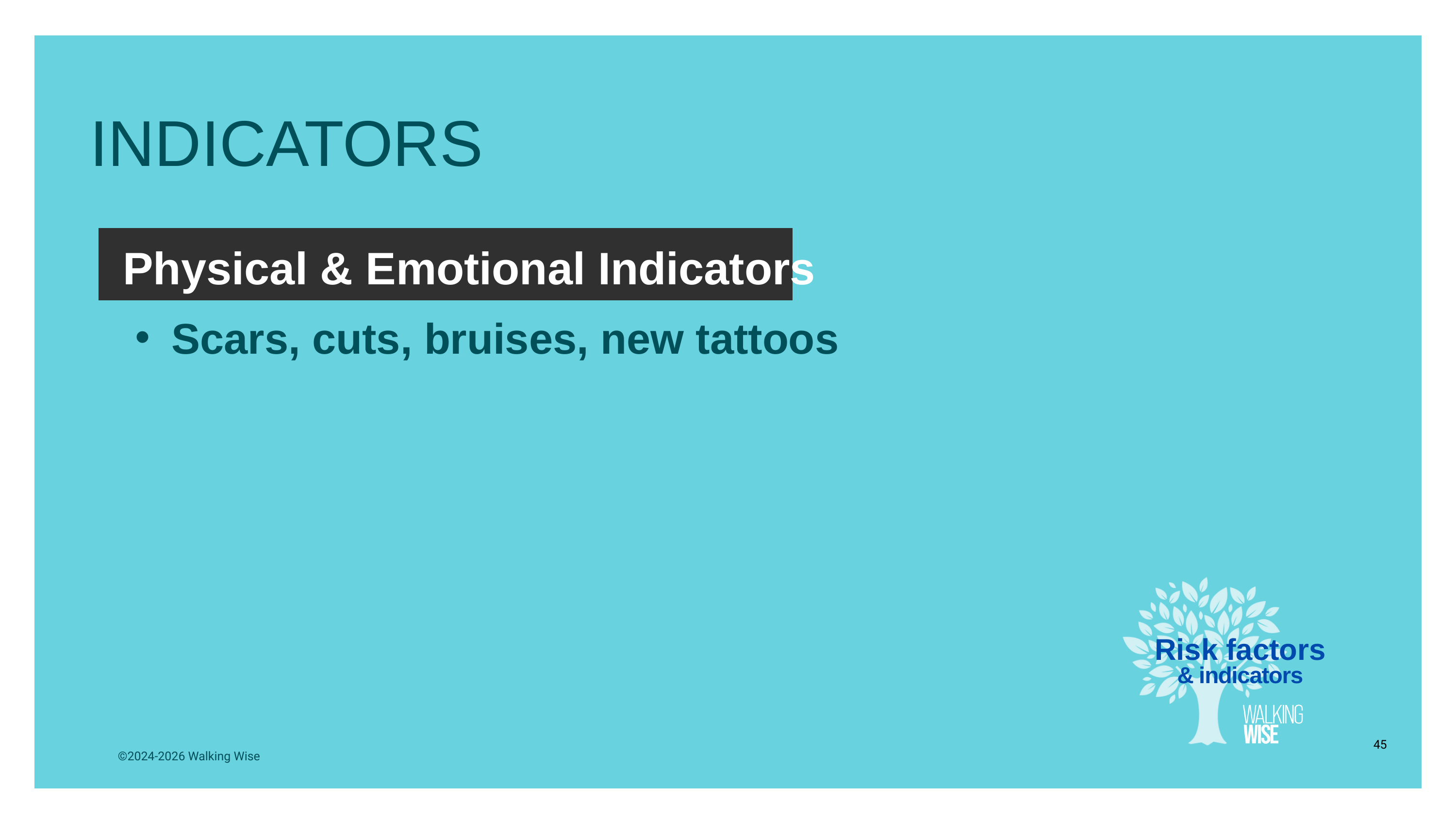

INDICATORS

Physical & Emotional Indicators
Scars, cuts, bruises, new tattoos

Risk factors
& indicators

45
©2024-2026 Walking Wise